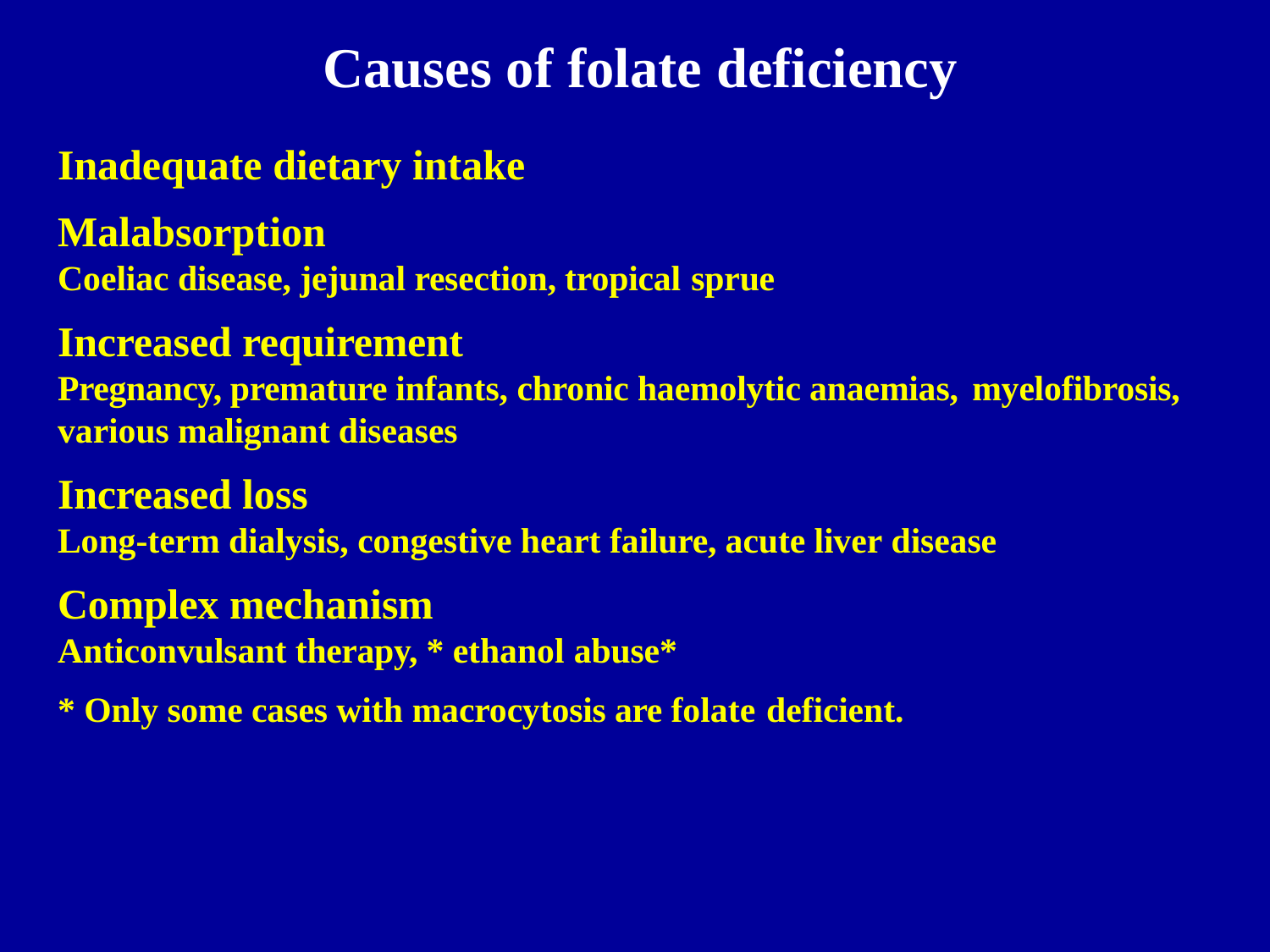

# Causes of folate deficiency
Inadequate dietary intake
Malabsorption
Coeliac disease, jejunal resection, tropical sprue
Increased requirement
Pregnancy, premature infants, chronic haemolytic anaemias, myelofibrosis,
various malignant diseases
Increased loss
Long-term dialysis, congestive heart failure, acute liver disease
Complex mechanism
Anticonvulsant therapy, * ethanol abuse*
* Only some cases with macrocytosis are folate deficient.